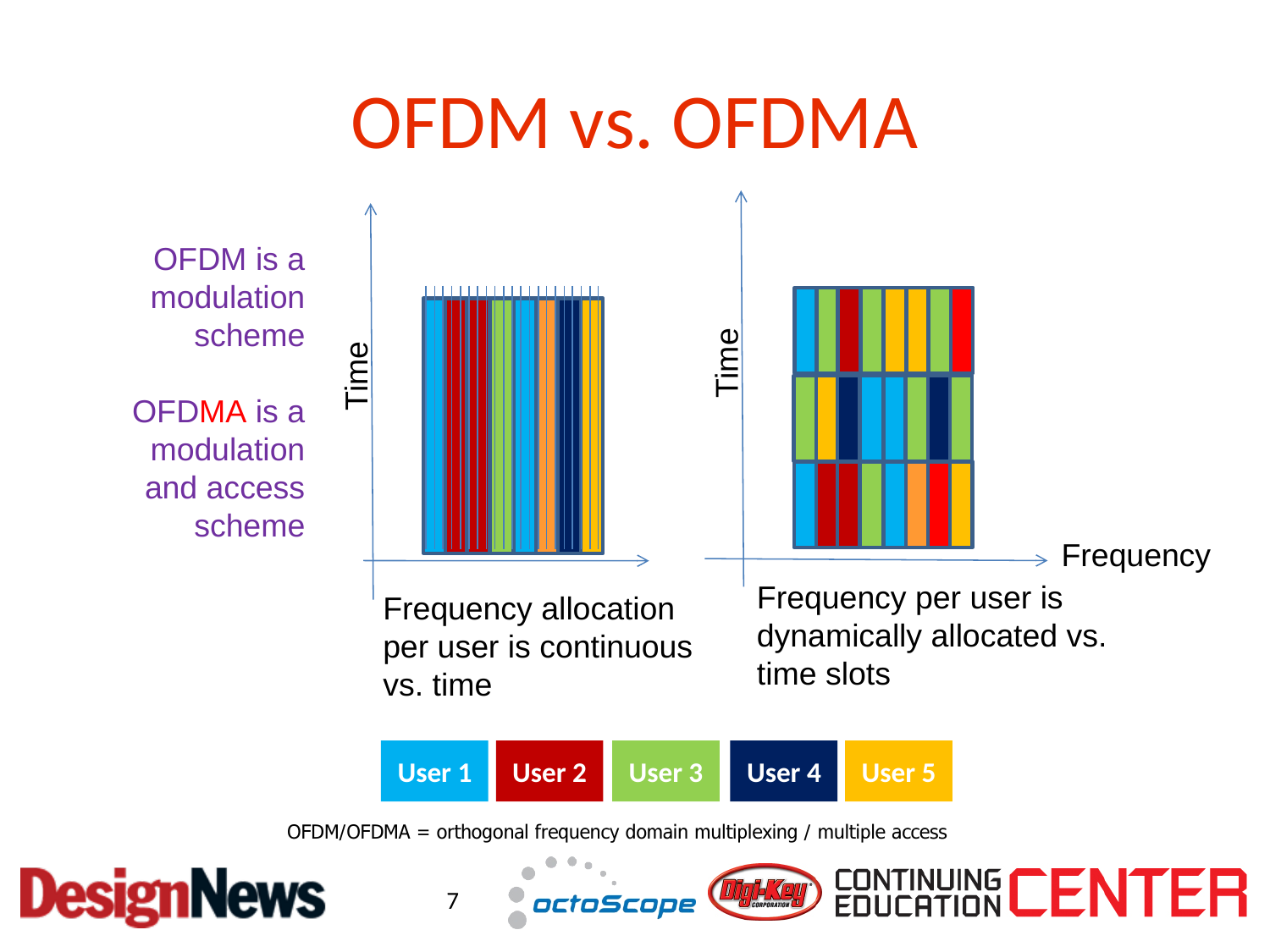

# OFDM vs. OFDMA
OFDM is a modulation scheme

OFDMA is a modulation and access scheme

Time
Time
Frequency
Frequency per user is dynamically allocated vs. time slots
Frequency allocation per user is continuous vs. time
User 1
User 2
User 3
User 4
User 5
OFDM/OFDMA = orthogonal frequency domain multiplexing / multiple access
7